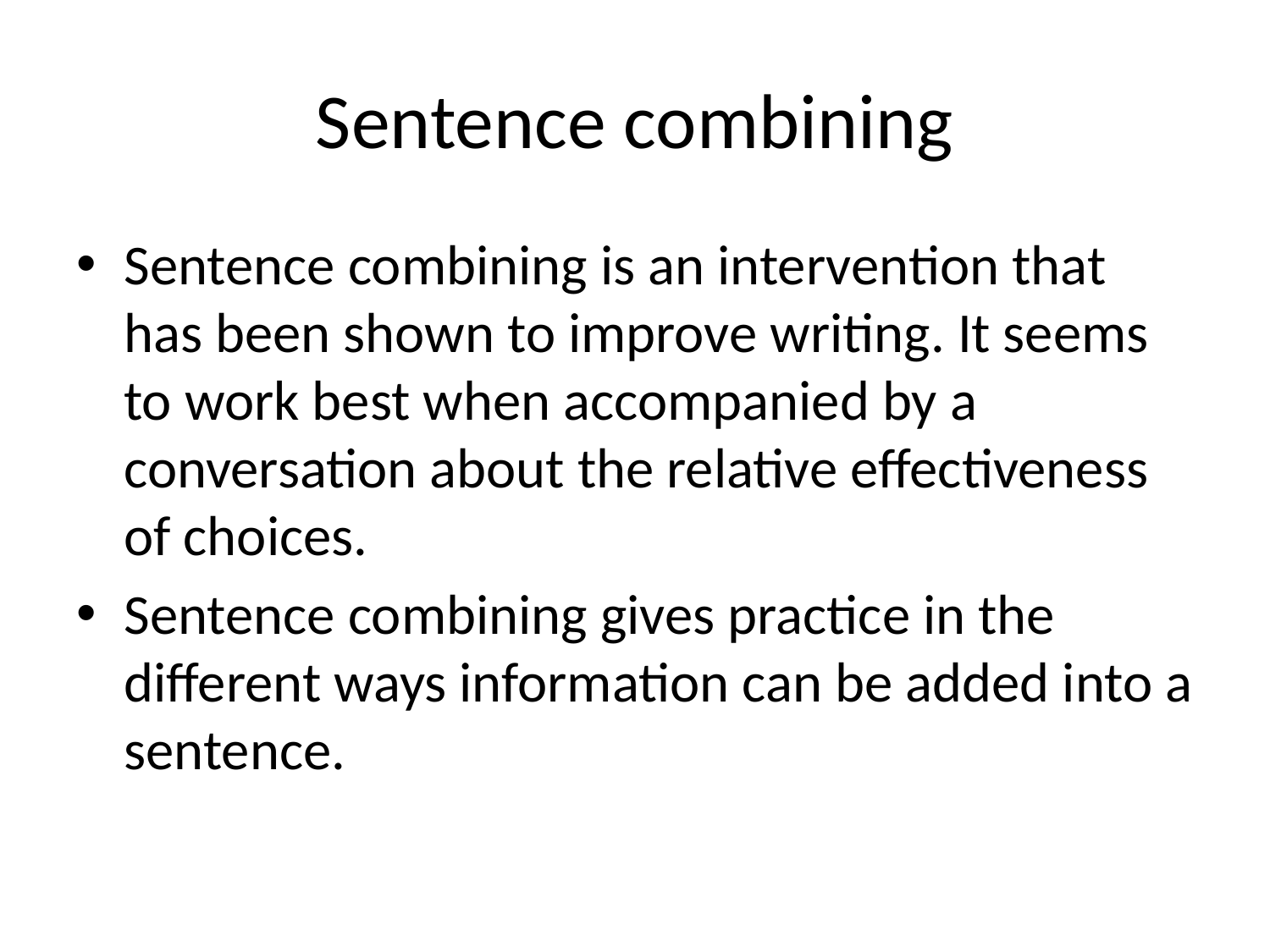

# Sentence combining
Sentence combining is an intervention that has been shown to improve writing. It seems to work best when accompanied by a conversation about the relative effectiveness of choices.
Sentence combining gives practice in the different ways information can be added into a sentence.